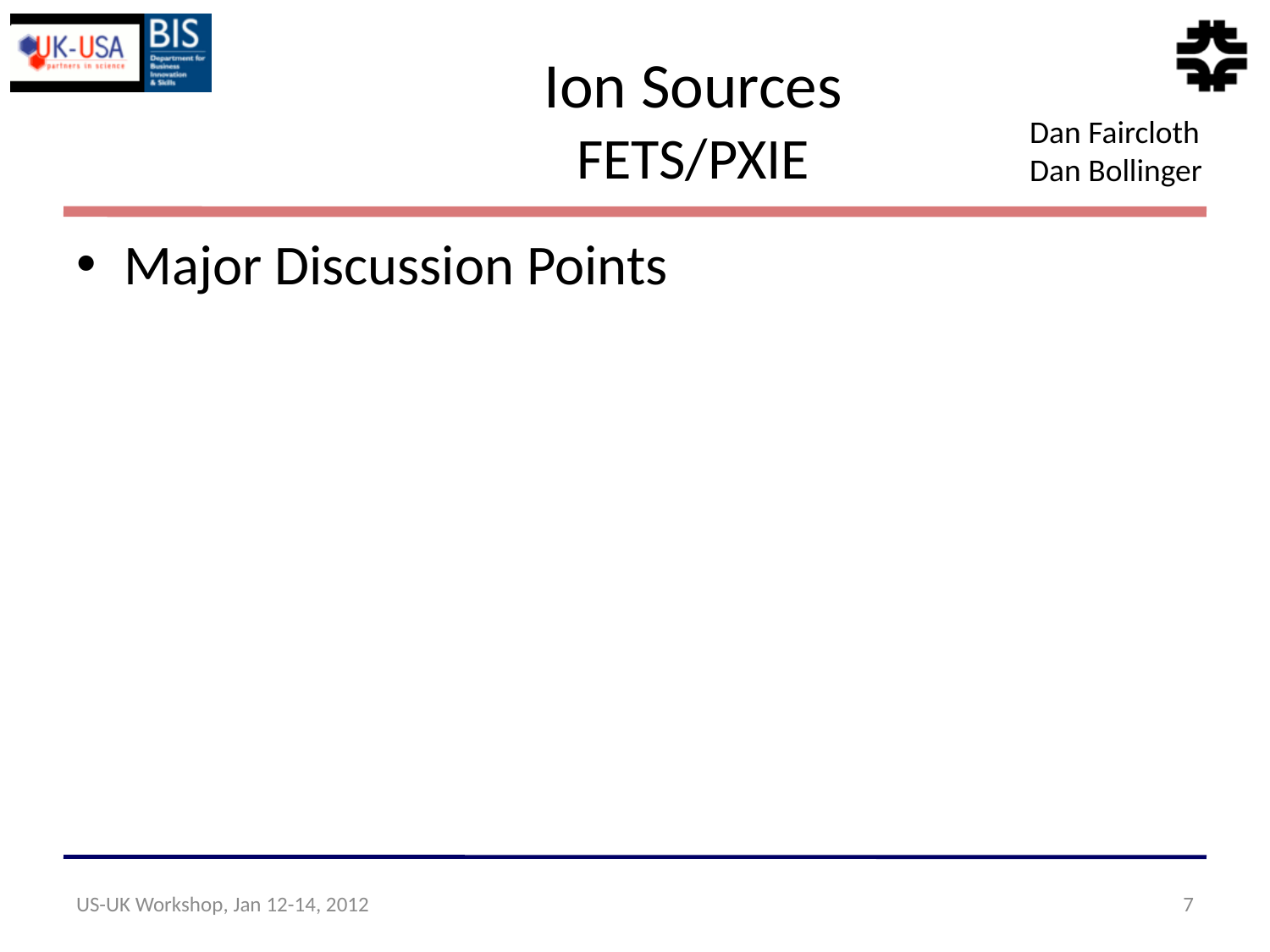

# Ion Sources FETS/PXIE
Dan Faircloth
Dan Bollinger
Major Discussion Points
US-UK Workshop, Jan 12-14, 2012
7